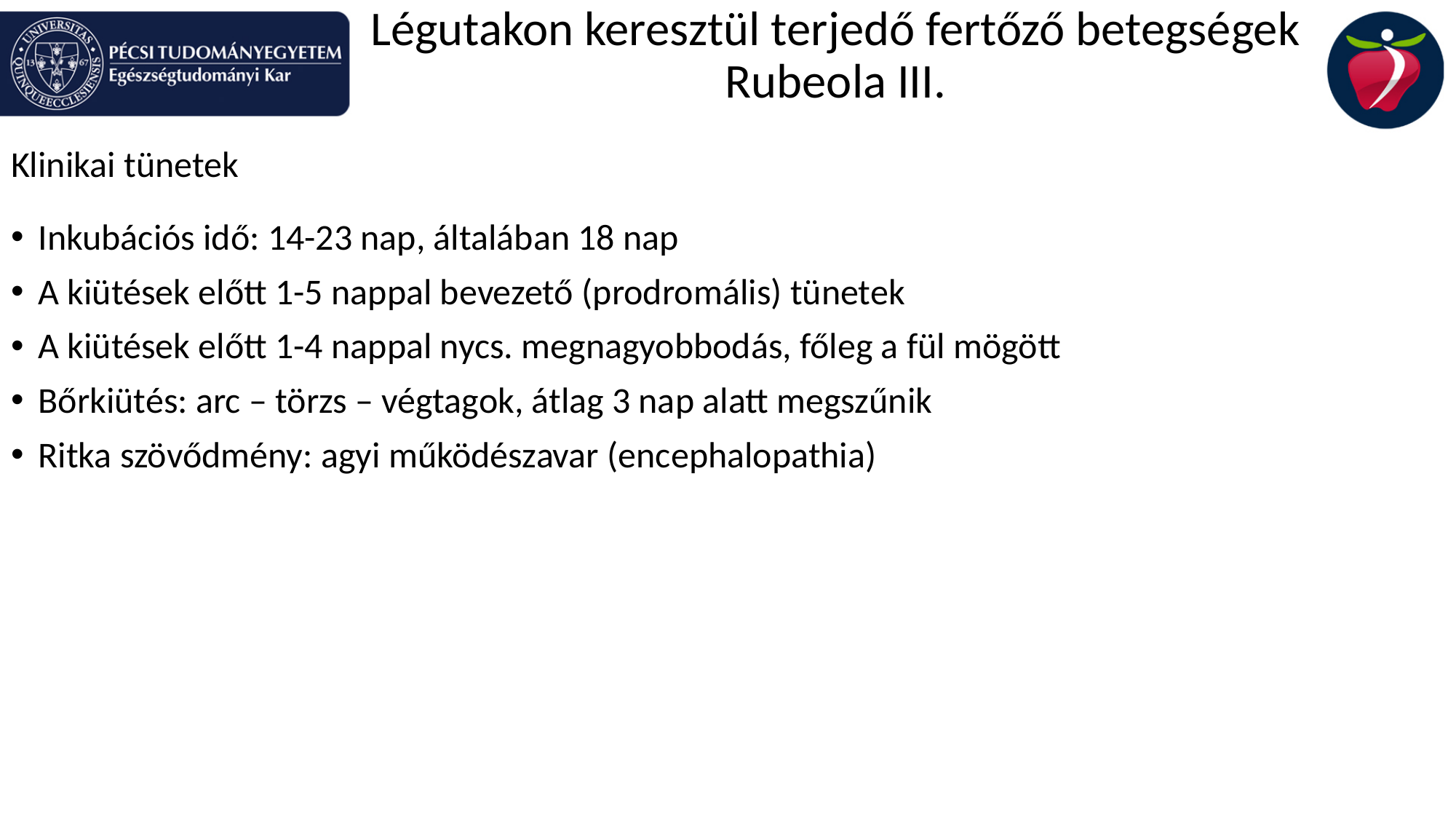

Légutakon keresztül terjedő fertőző betegségek
Rubeola III.
Klinikai tünetek
Inkubációs idő: 14-23 nap, általában 18 nap
A kiütések előtt 1-5 nappal bevezető (prodromális) tünetek
A kiütések előtt 1-4 nappal nycs. megnagyobbodás, főleg a fül mögött
Bőrkiütés: arc – törzs – végtagok, átlag 3 nap alatt megszűnik
Ritka szövődmény: agyi működészavar (encephalopathia)